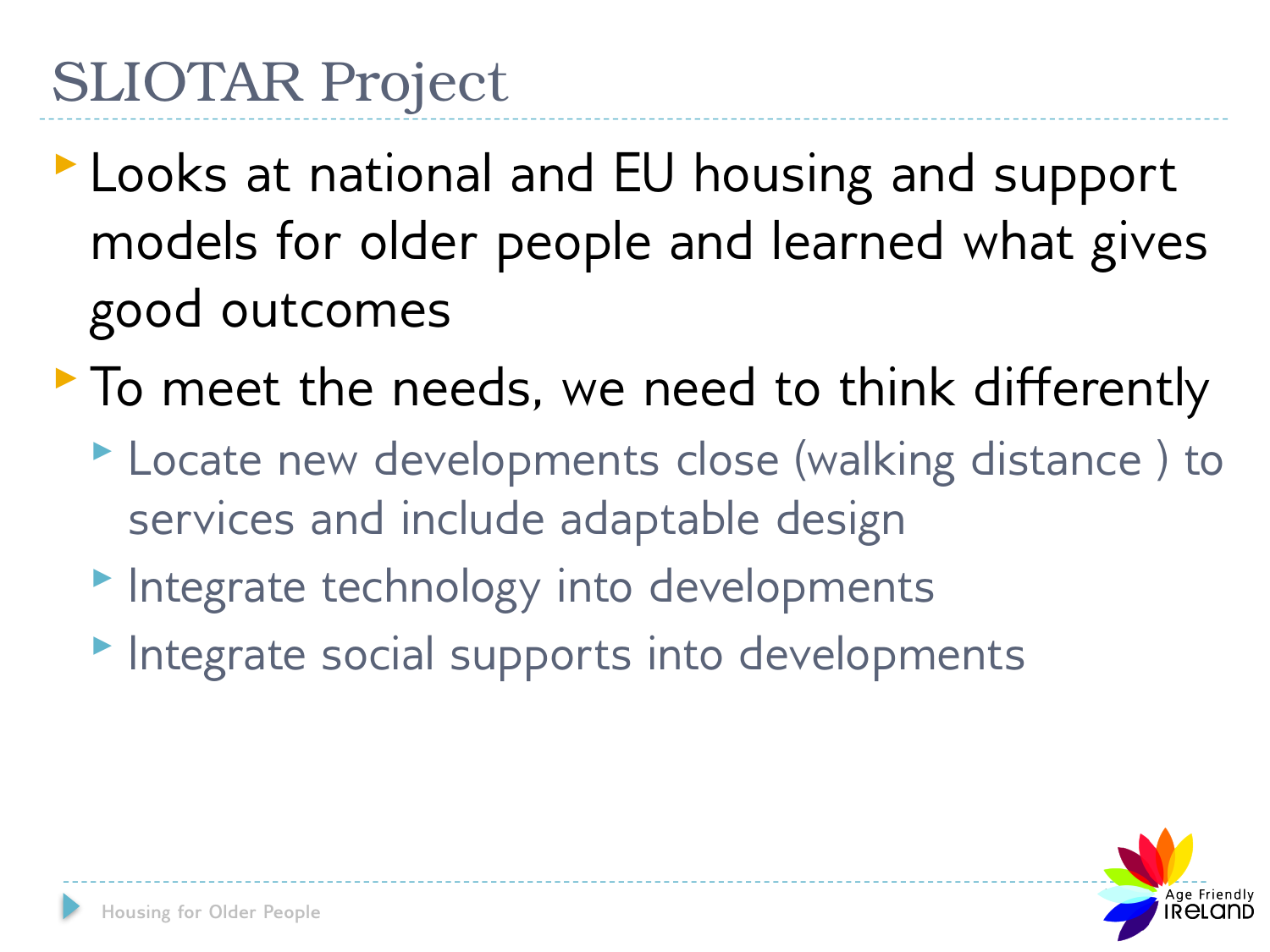

# SLIOTAR Project
Looks at national and EU housing and support models for older people and learned what gives good outcomes
To meet the needs, we need to think differently
Locate new developments close (walking distance ) to services and include adaptable design
Integrate technology into developments
Integrate social supports into developments